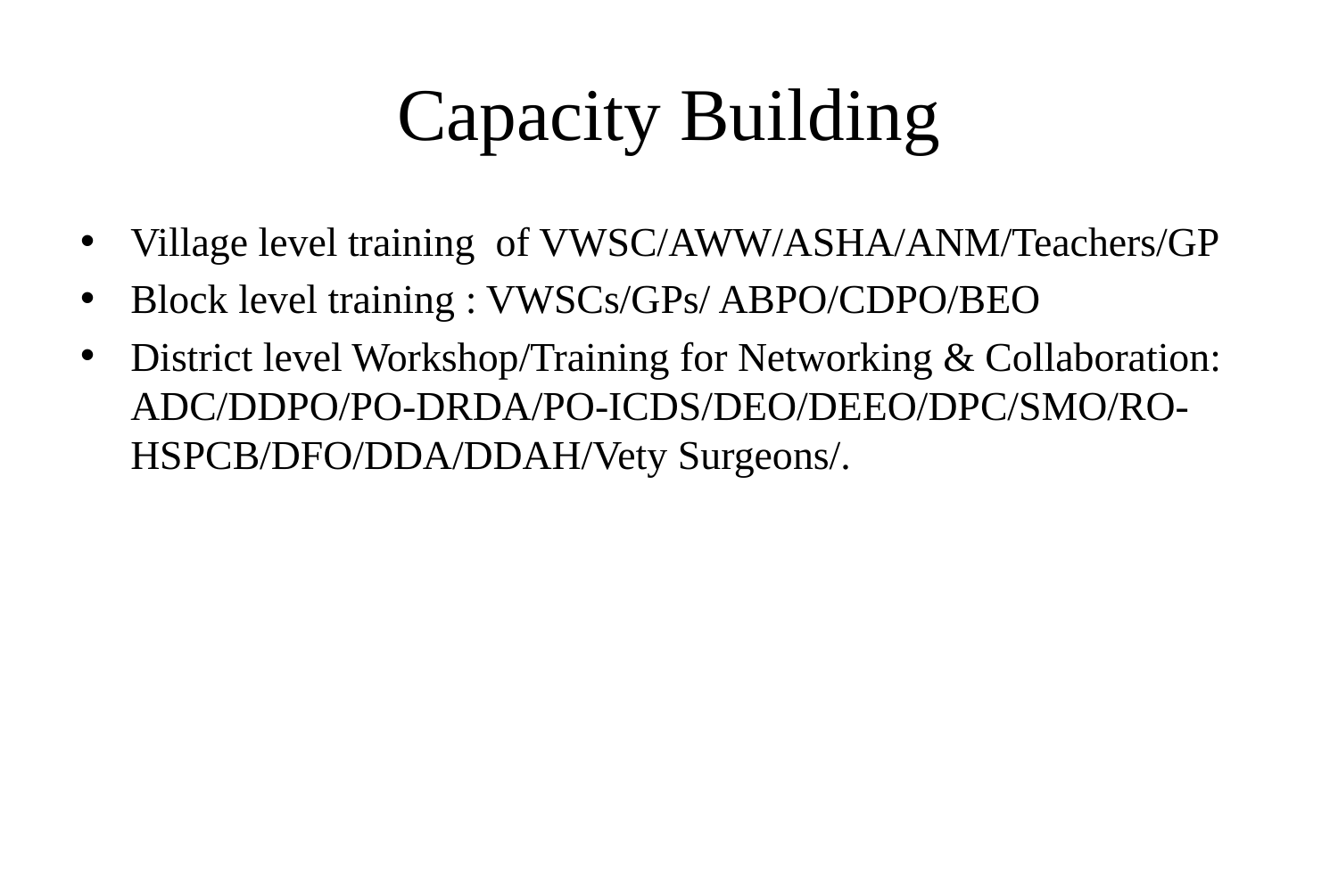

Capacity Building
Village level training  of VWSC/AWW/ASHA/ANM/Teachers/GP
Block level training : VWSCs/GPs/ ABPO/CDPO/BEO
District level Workshop/Training for Networking & Collaboration: ADC/DDPO/PO-DRDA/PO-ICDS/DEO/DEEO/DPC/SMO/RO-HSPCB/DFO/DDA/DDAH/Vety Surgeons/.